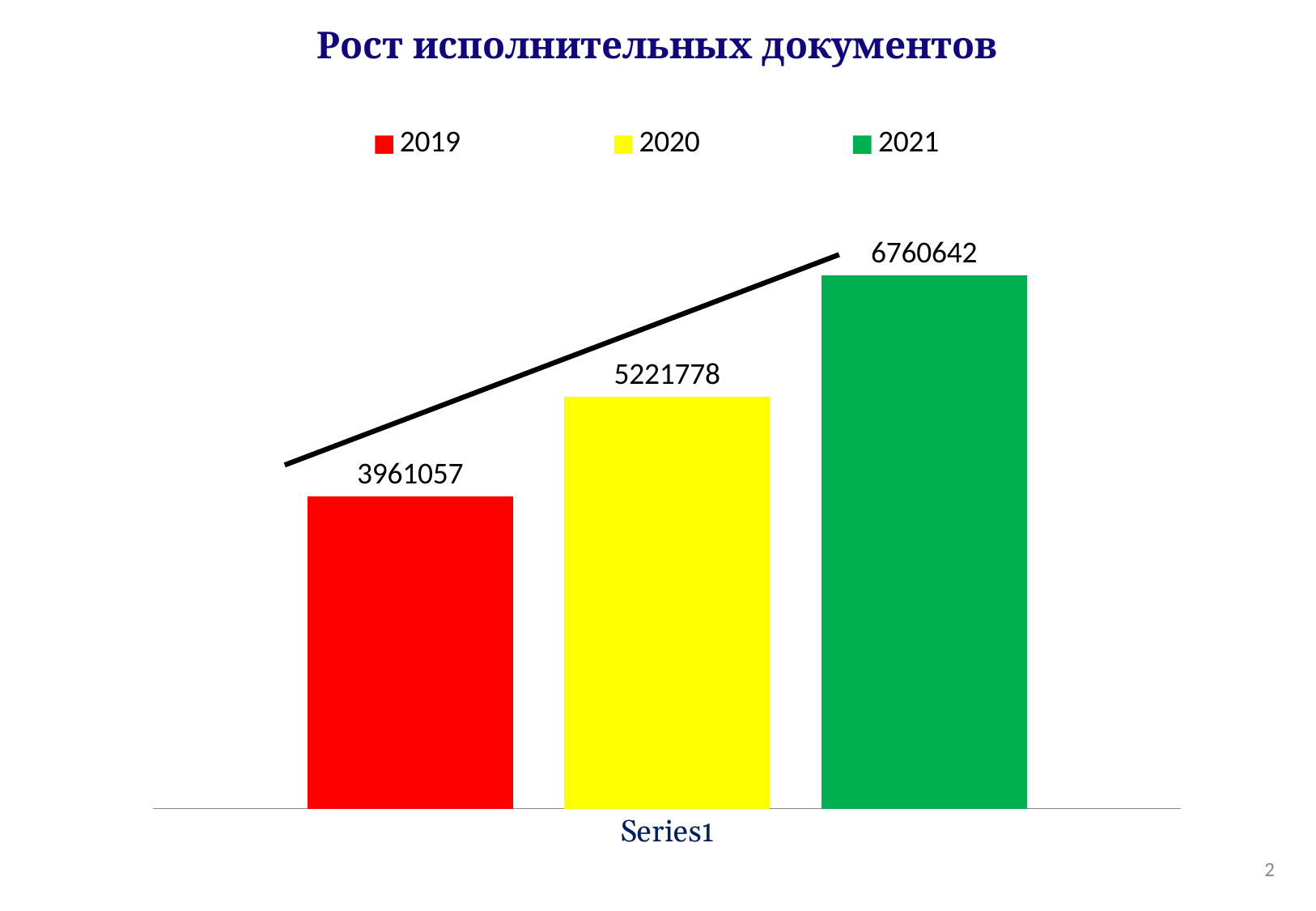

Рост исполнительных документов

### Chart

| Category | 2019 | 2020 | 2021 |
|---|---|---|---|
|  | 3961057.0 | 5221778.0 | 6760642.0 |
2